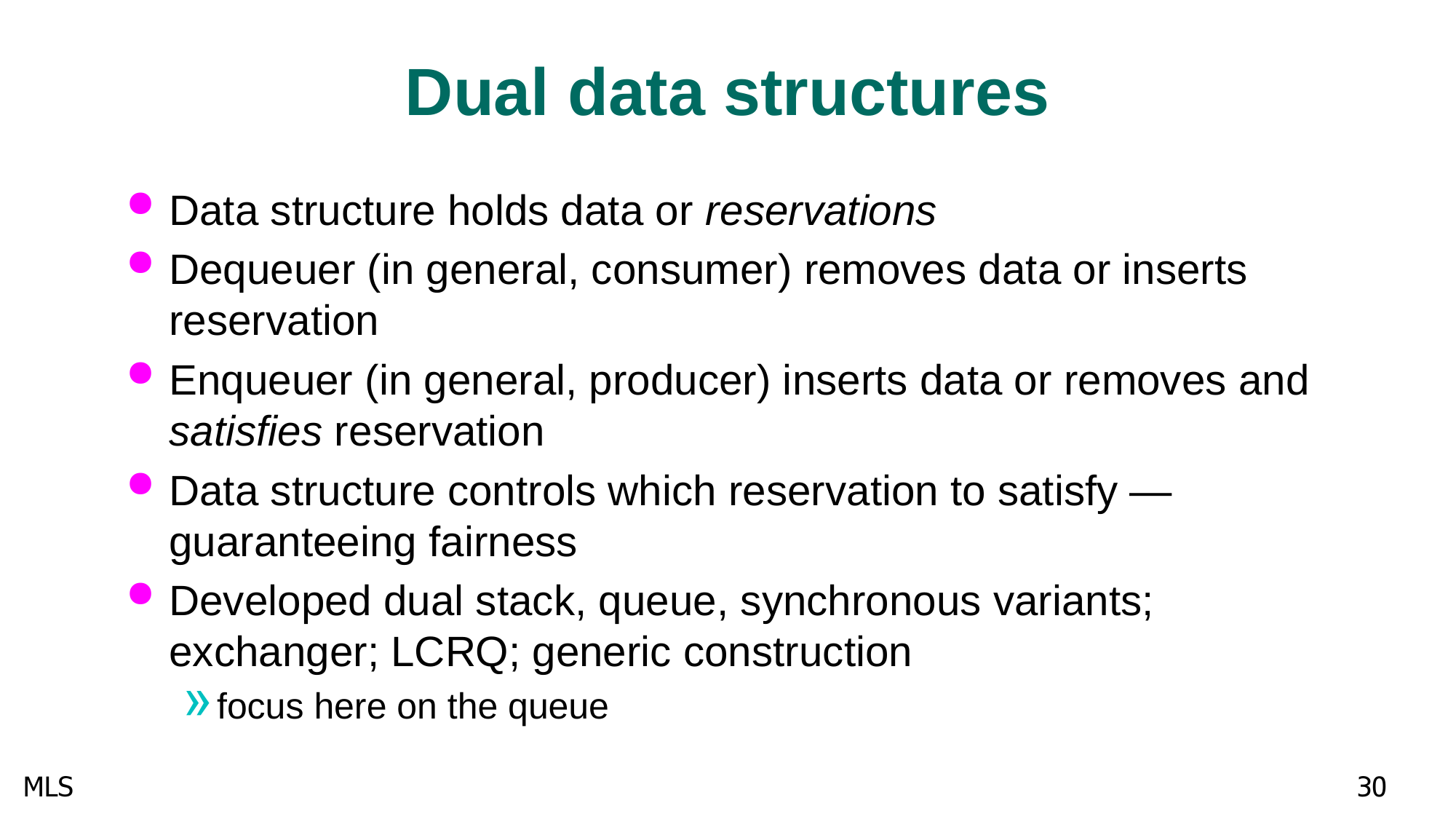

# Dual data structures
Data structure holds data or reservations
Dequeuer (in general, consumer) removes data or inserts reservation
Enqueuer (in general, producer) inserts data or removes and satisfies reservation
Data structure controls which reservation to satisfy — guaranteeing fairness
Developed dual stack, queue, synchronous variants; exchanger; LCRQ; generic construction
focus here on the queue